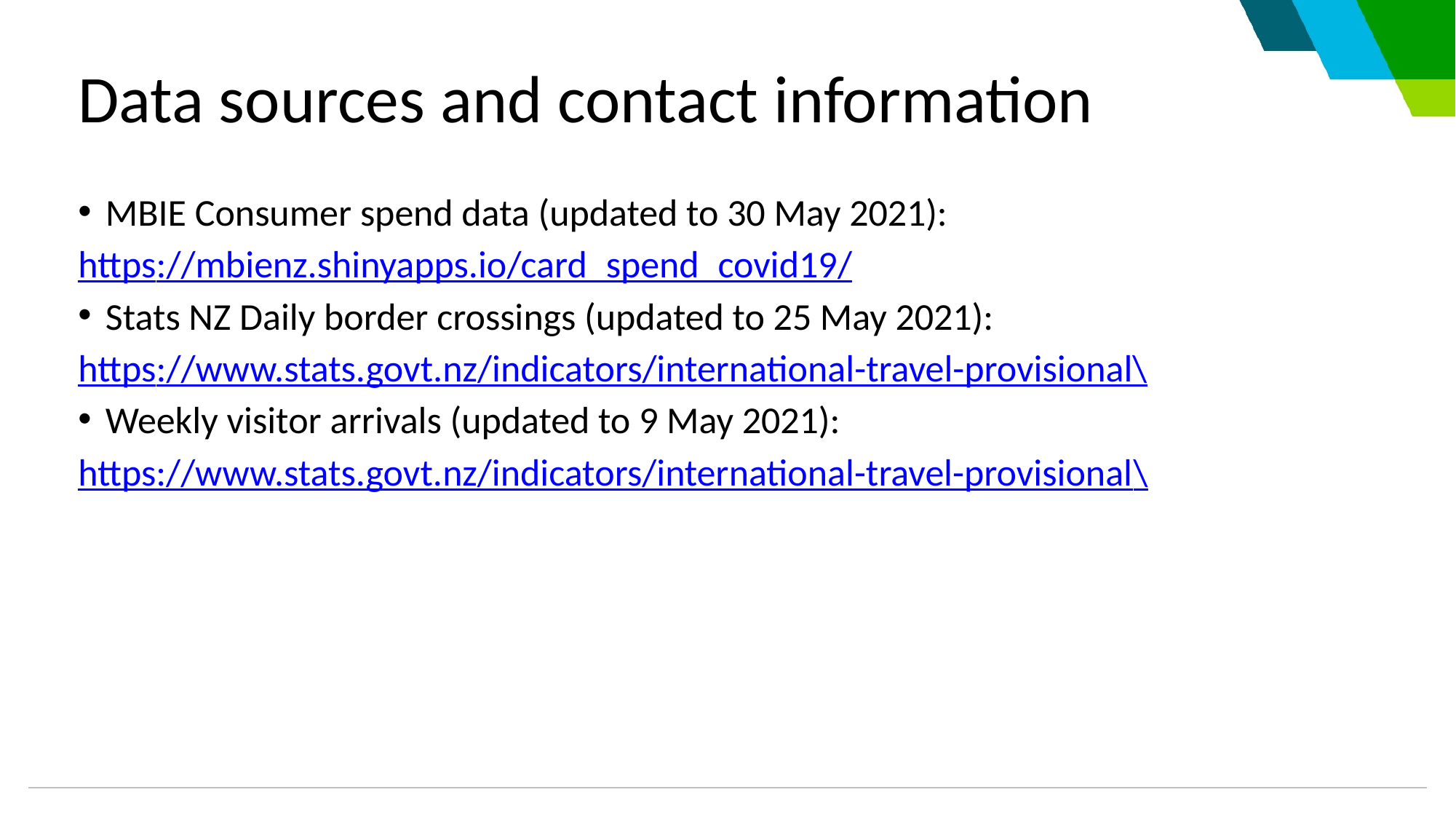

# Data sources and contact information
MBIE Consumer spend data (updated to 30 May 2021):
https://mbienz.shinyapps.io/card_spend_covid19/
Stats NZ Daily border crossings (updated to 25 May 2021):
https://www.stats.govt.nz/indicators/international-travel-provisional\
Weekly visitor arrivals (updated to 9 May 2021):
https://www.stats.govt.nz/indicators/international-travel-provisional\